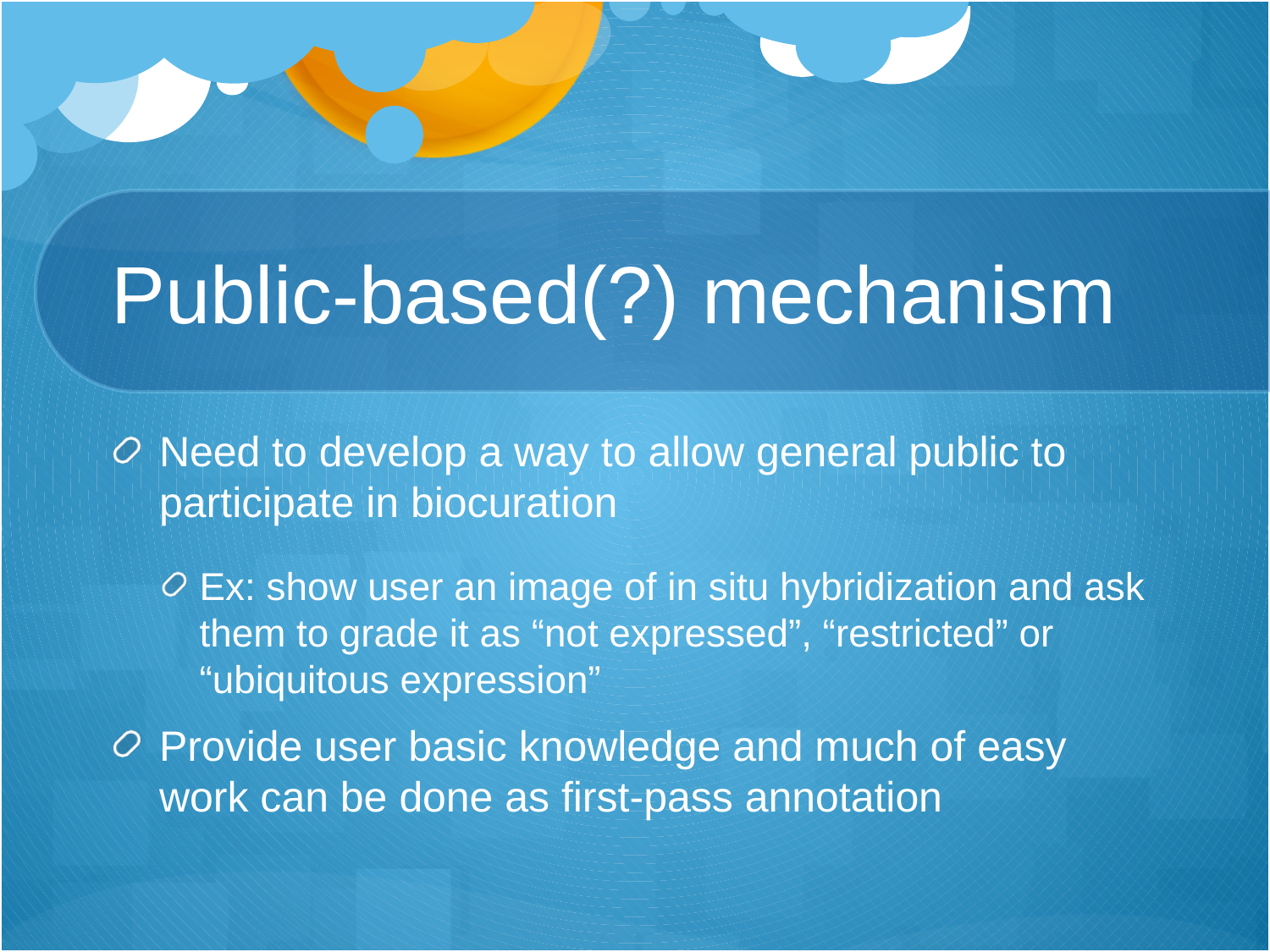

# Public-based(?) mechanism
Need to develop a way to allow general public to participate in biocuration
Ex: show user an image of in situ hybridization and ask them to grade it as “not expressed”, “restricted” or “ubiquitous expression”
Provide user basic knowledge and much of easy work can be done as first-pass annotation